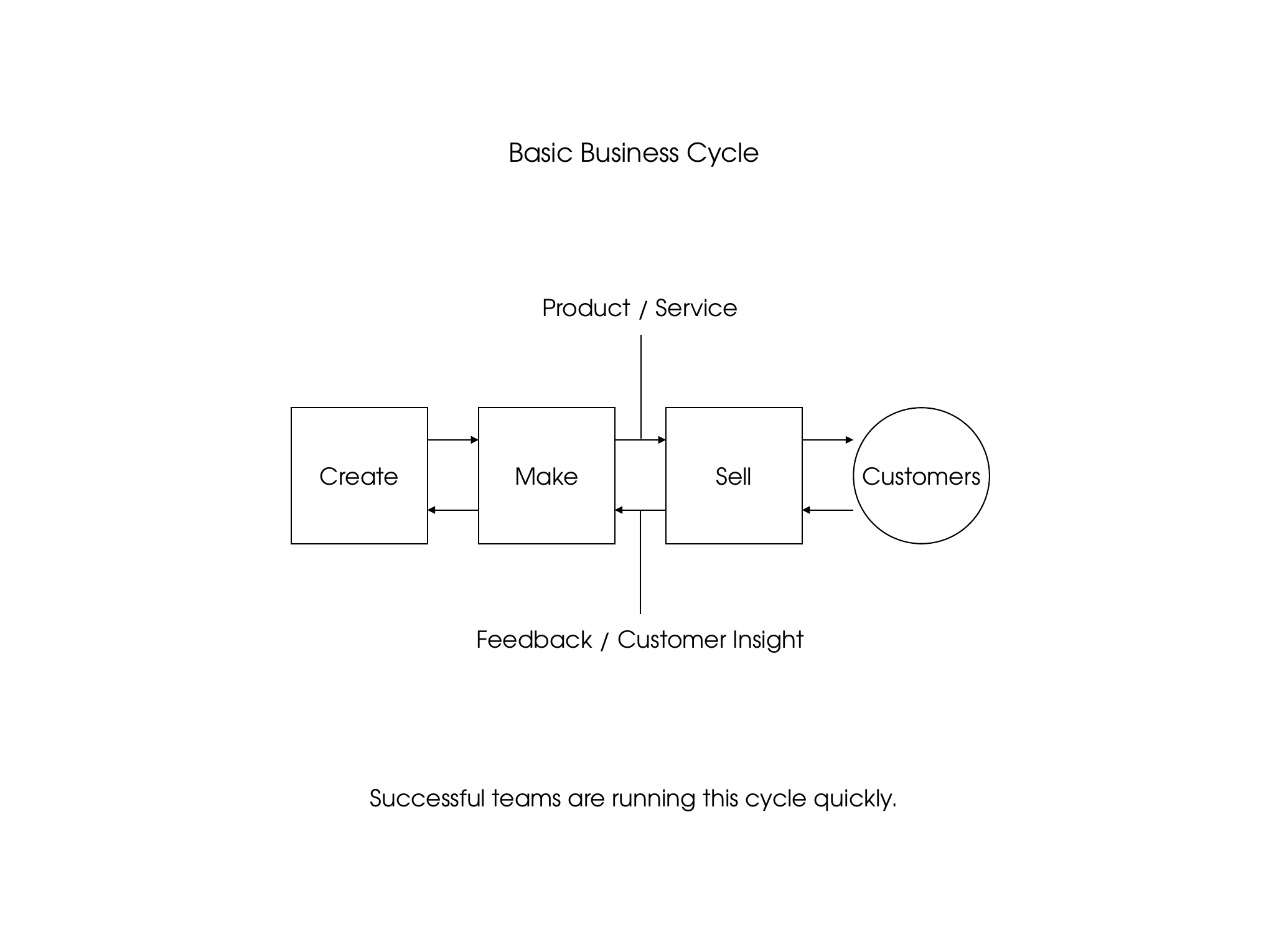

Basic Business Cycle
Product / Service

Create
Make
Sell
Customers
Feedback / Customer Insight
Successful teams are running this cycle quickly.